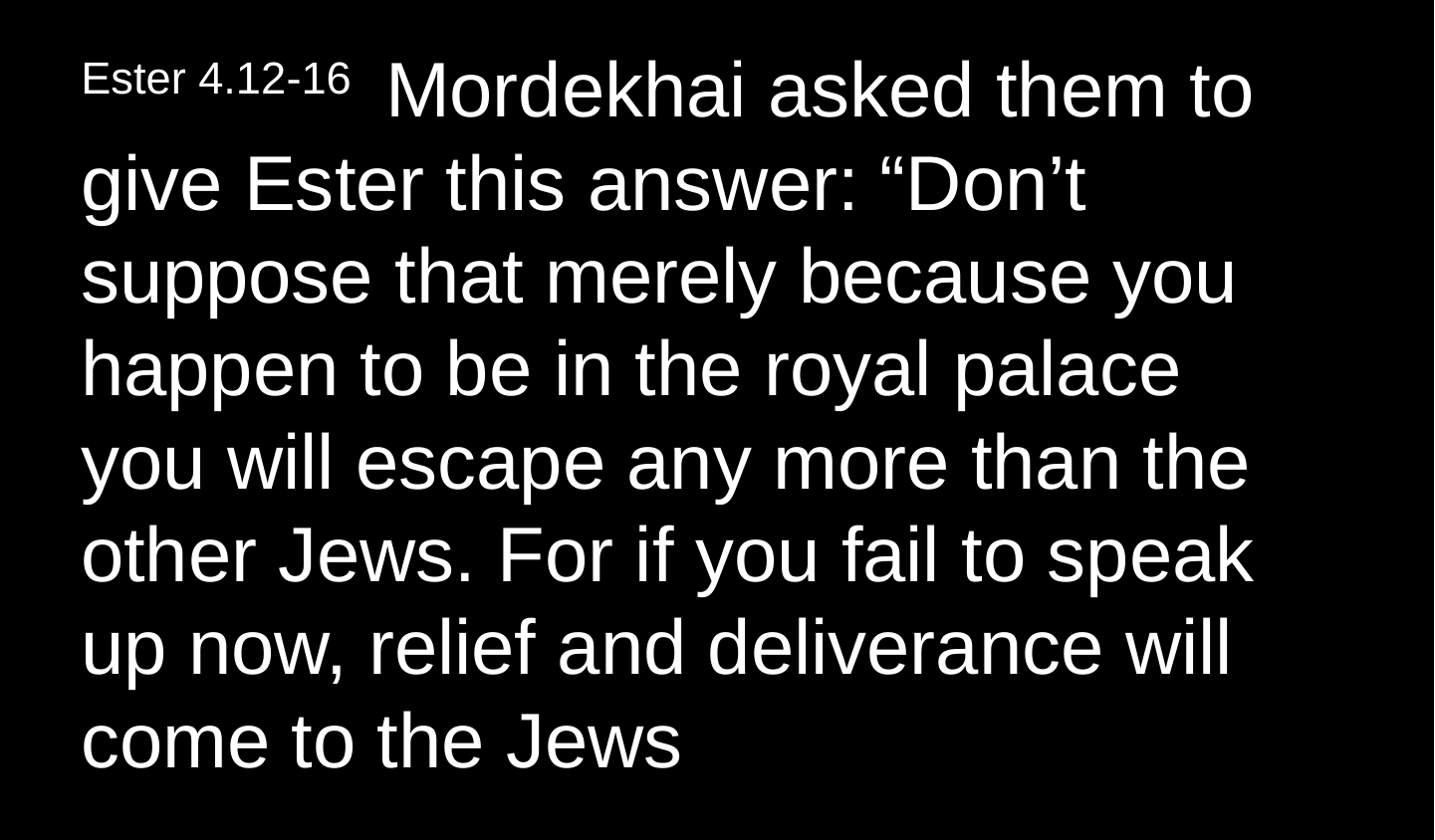

Ester 4.12-16  Mordekhai asked them to give Ester this answer: “Don’t suppose that merely because you happen to be in the royal palace you will escape any more than the other Jews. For if you fail to speak up now, relief and deliverance will come to the Jews